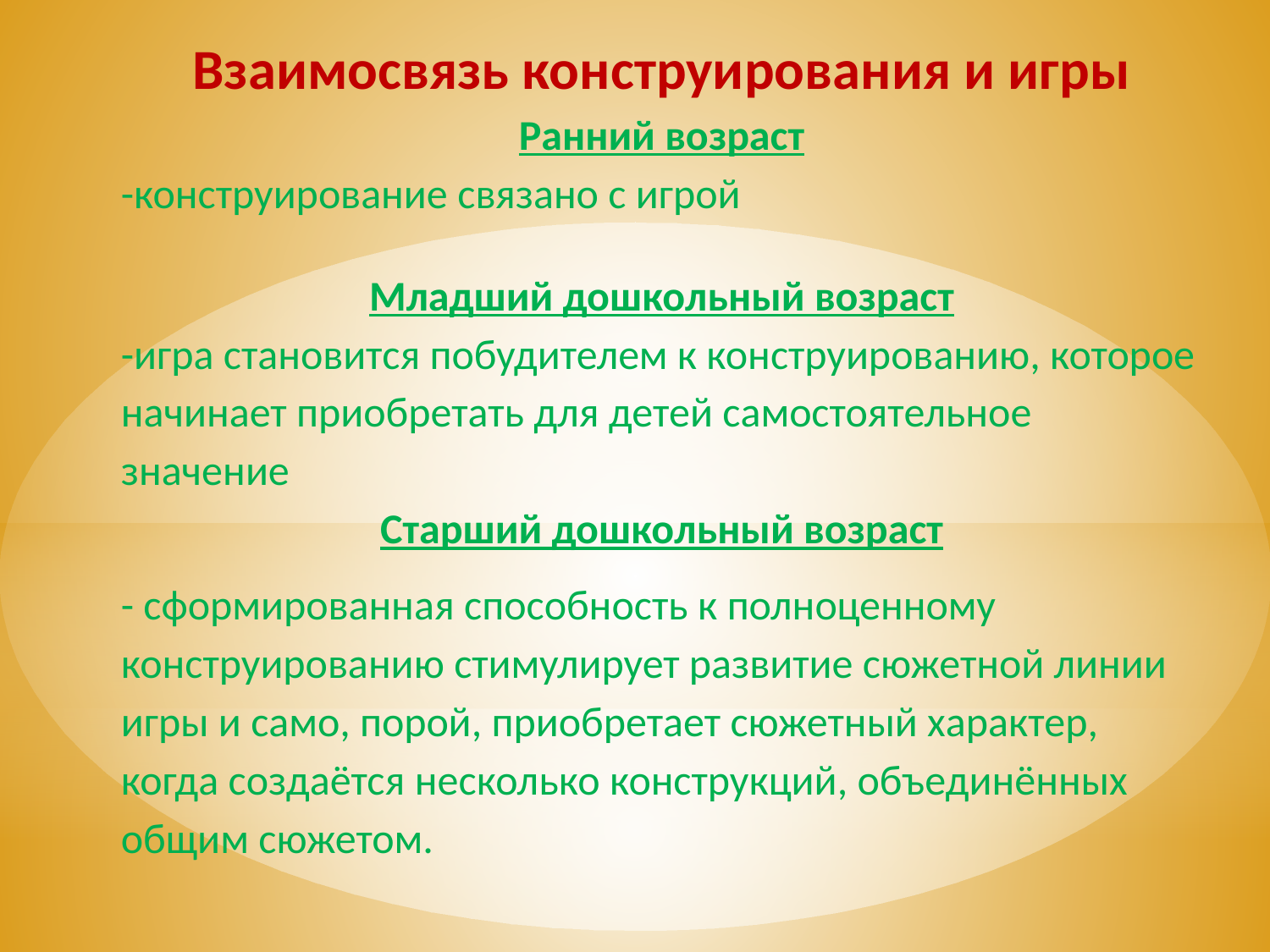

Взаимосвязь конструирования и игры
Ранний возраст
-конструирование связано с игрой

Младший дошкольный возраст
-игра становится побудителем к конструированию, которое начинает приобретать для детей самостоятельное значение
Старший дошкольный возраст
- сформированная способность к полноценному конструированию стимулирует развитие сюжетной линии игры и само, порой, приобретает сюжетный характер, когда создаётся несколько конструкций, объединённых общим сюжетом.